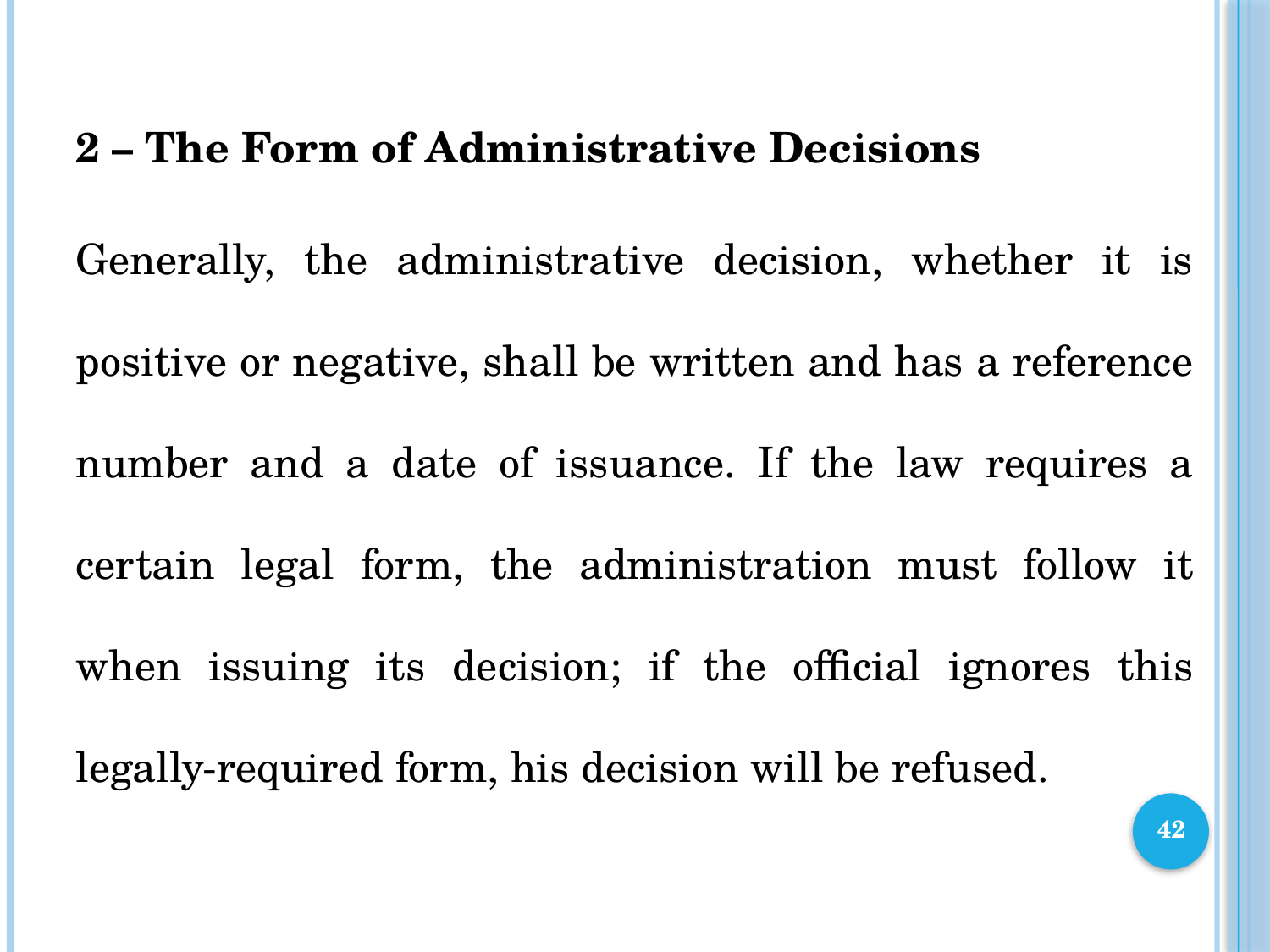

2 – The Form of Administrative Decisions
Generally, the administrative decision, whether it is positive or negative, shall be written and has a reference number and a date of issuance. If the law requires a certain legal form, the administration must follow it when issuing its decision; if the official ignores this legally-required form, his decision will be refused.
42